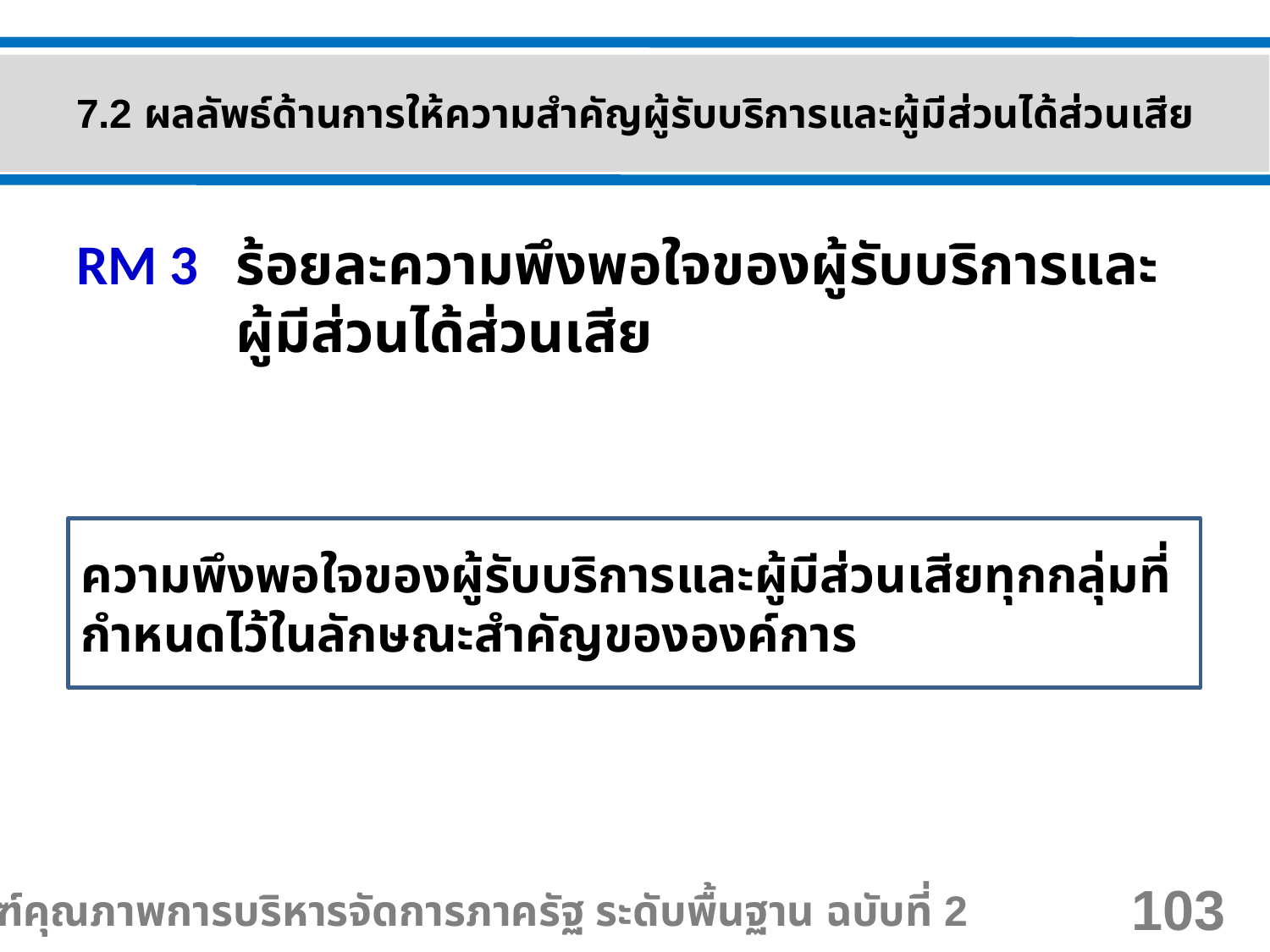

7.2 ผลลัพธ์ด้านการให้ความสำคัญผู้รับบริการและผู้มีส่วนได้ส่วนเสีย
RM 3 	ร้อยละความพึงพอใจของผู้รับบริการและผู้มีส่วนได้ส่วนเสีย

ความพึงพอใจของผู้รับบริการและผู้มีส่วนเสียทุกกลุ่มที่กำหนดไว้ในลักษณะสำคัญขององค์การ

เกณฑ์คุณภาพการบริหารจัดการภาครัฐ ระดับพื้นฐาน ฉบับที่ 2
103